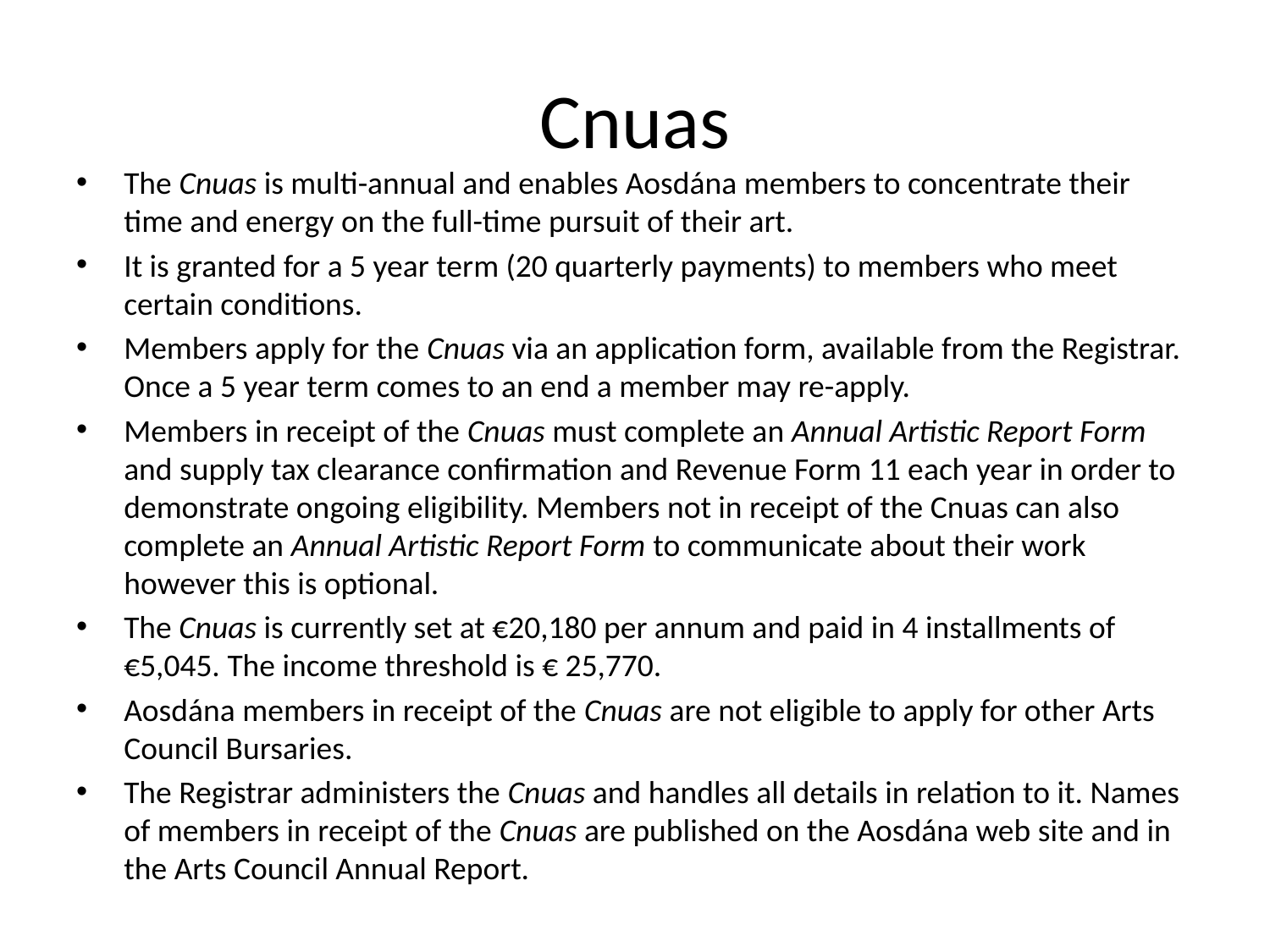

# Cnuas
The Cnuas is multi-annual and enables Aosdána members to concentrate their time and energy on the full-time pursuit of their art.
It is granted for a 5 year term (20 quarterly payments) to members who meet certain conditions.
Members apply for the Cnuas via an application form, available from the Registrar. Once a 5 year term comes to an end a member may re-apply.
Members in receipt of the Cnuas must complete an Annual Artistic Report Form and supply tax clearance confirmation and Revenue Form 11 each year in order to demonstrate ongoing eligibility. Members not in receipt of the Cnuas can also complete an Annual Artistic Report Form to communicate about their work however this is optional.
The Cnuas is currently set at €20,180 per annum and paid in 4 installments of €5,045. The income threshold is € 25,770.
Aosdána members in receipt of the Cnuas are not eligible to apply for other Arts Council Bursaries.
The Registrar administers the Cnuas and handles all details in relation to it. Names of members in receipt of the Cnuas are published on the Aosdána web site and in the Arts Council Annual Report.